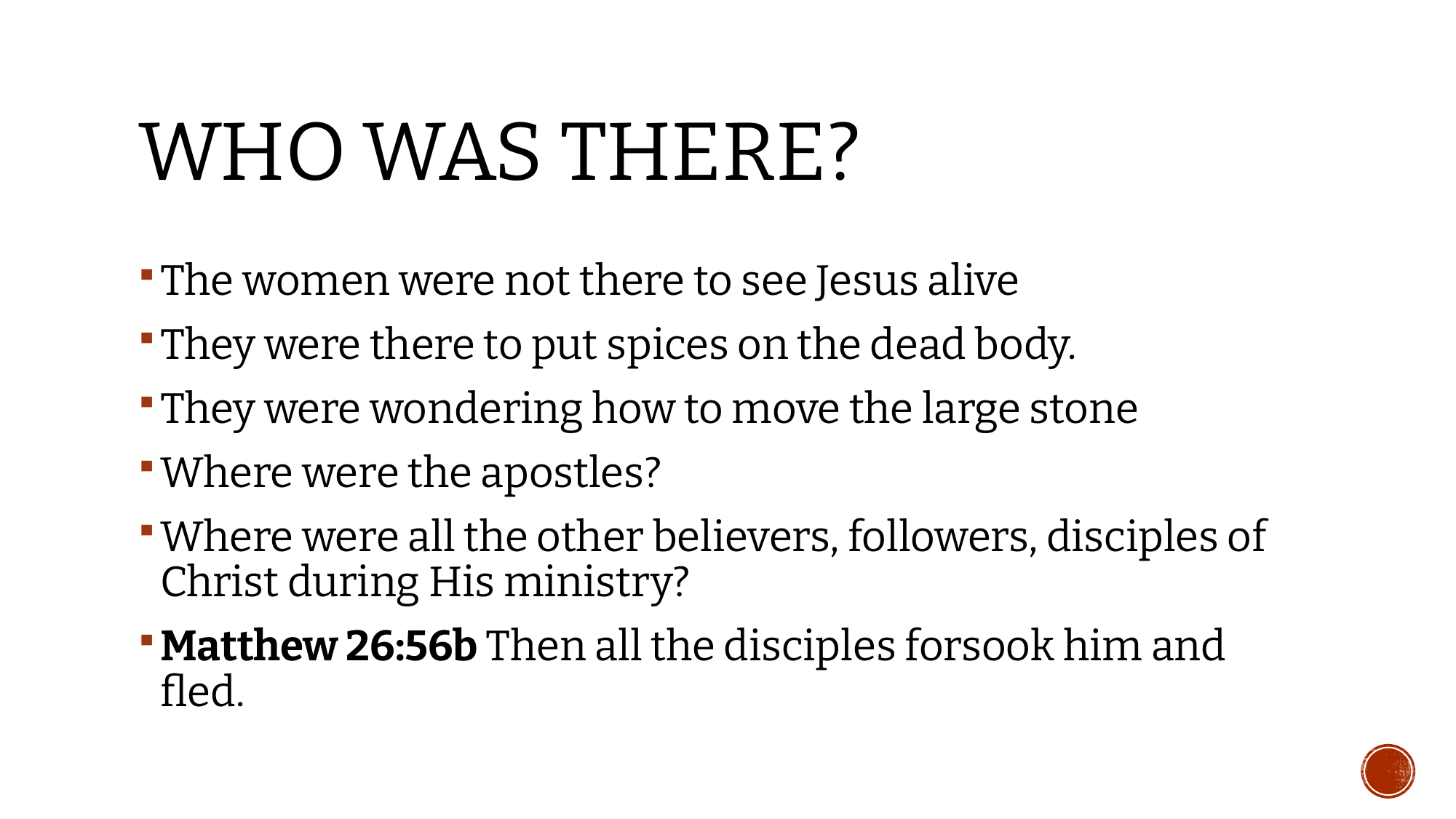

# Who was there?
The women were not there to see Jesus alive
They were there to put spices on the dead body.
They were wondering how to move the large stone
Where were the apostles?
Where were all the other believers, followers, disciples of Christ during His ministry?
Matthew 26:56b Then all the disciples forsook him and fled.